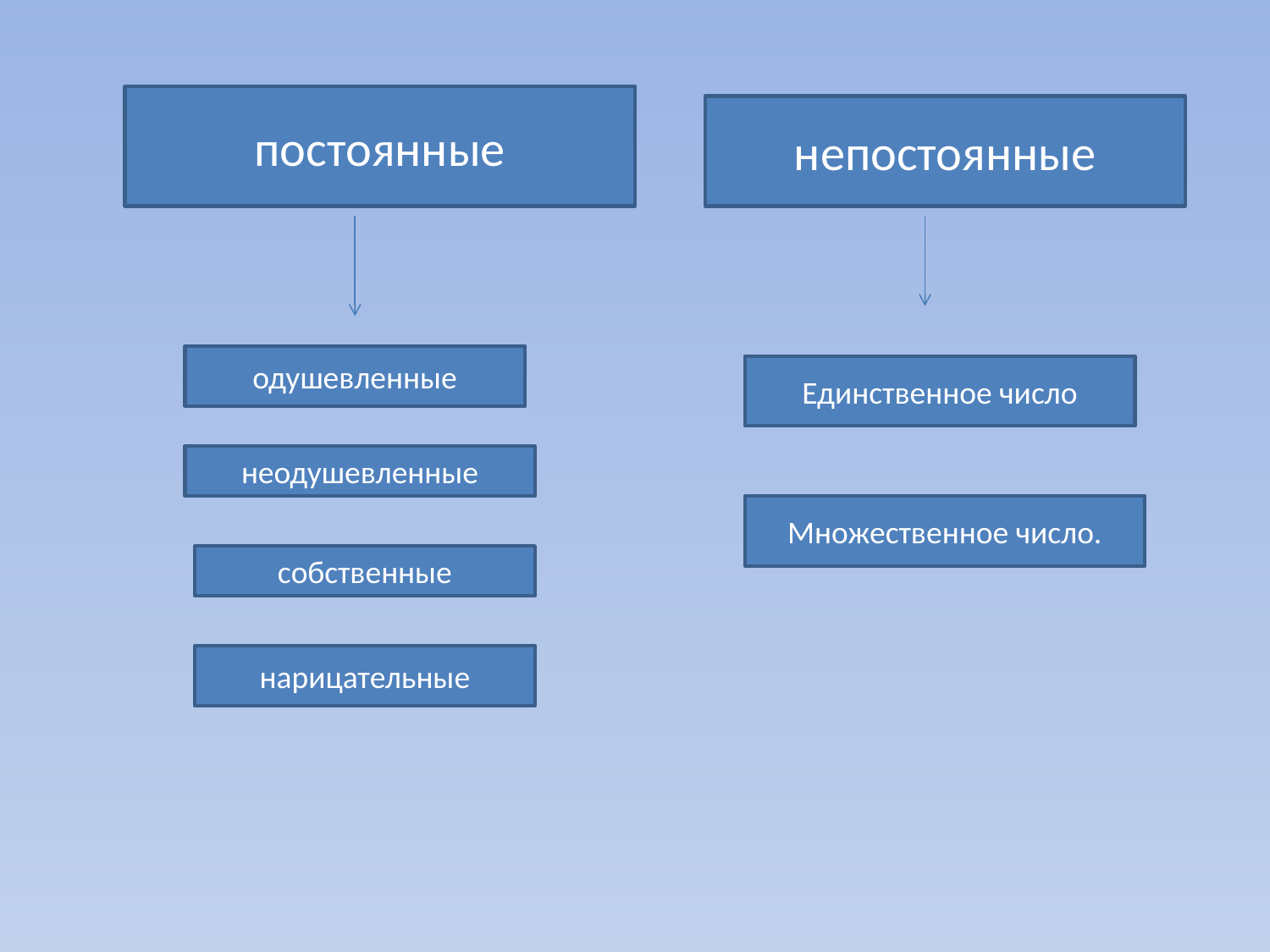

постоянные
непостоянные
одушевленные
Единственное число
неодушевленные
Множественное число.
собственные
нарицательные